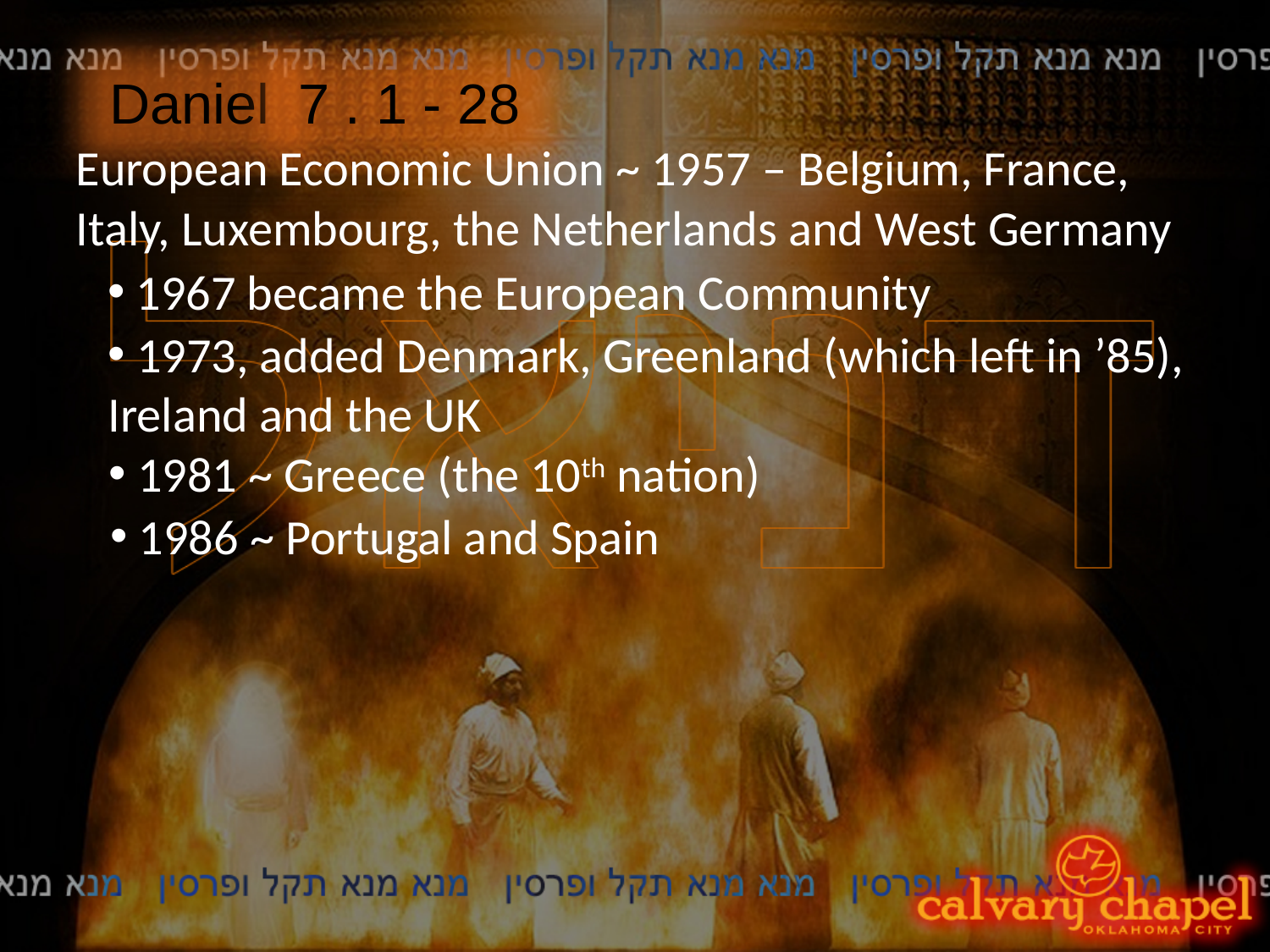

Daniel
7 . 1 - 28
European Economic Union ~ 1957 – Belgium, France, Italy, Luxembourg, the Netherlands and West Germany
 1967 became the European Community
 1973, added Denmark, Greenland (which left in ’85), Ireland and the UK
 1981 ~ Greece (the 10th nation)
 1986 ~ Portugal and Spain